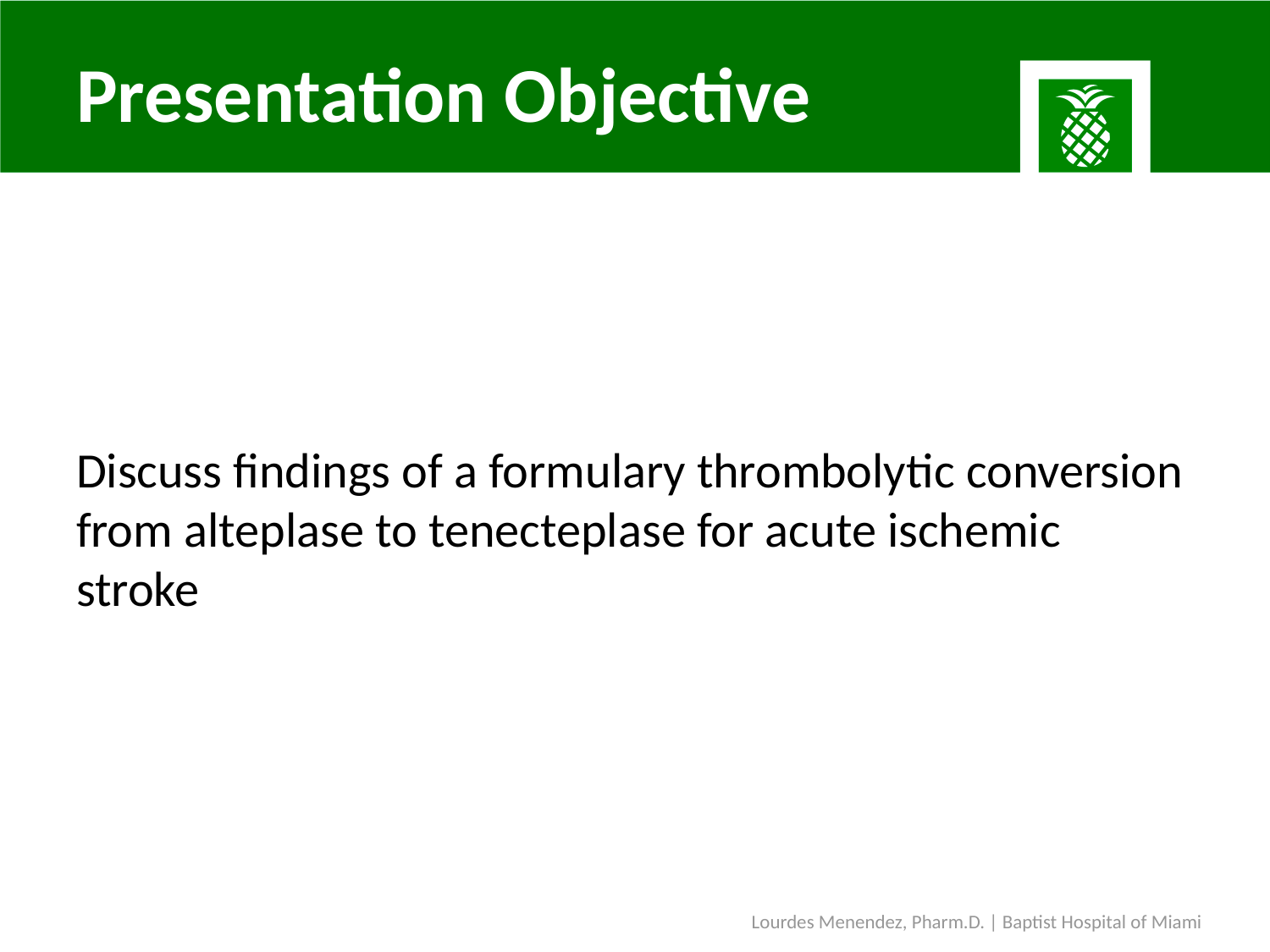

# Presentation Objective
Discuss findings of a formulary thrombolytic conversion from alteplase to tenecteplase for acute ischemic stroke
Lourdes Menendez, Pharm.D. | Baptist Hospital of Miami